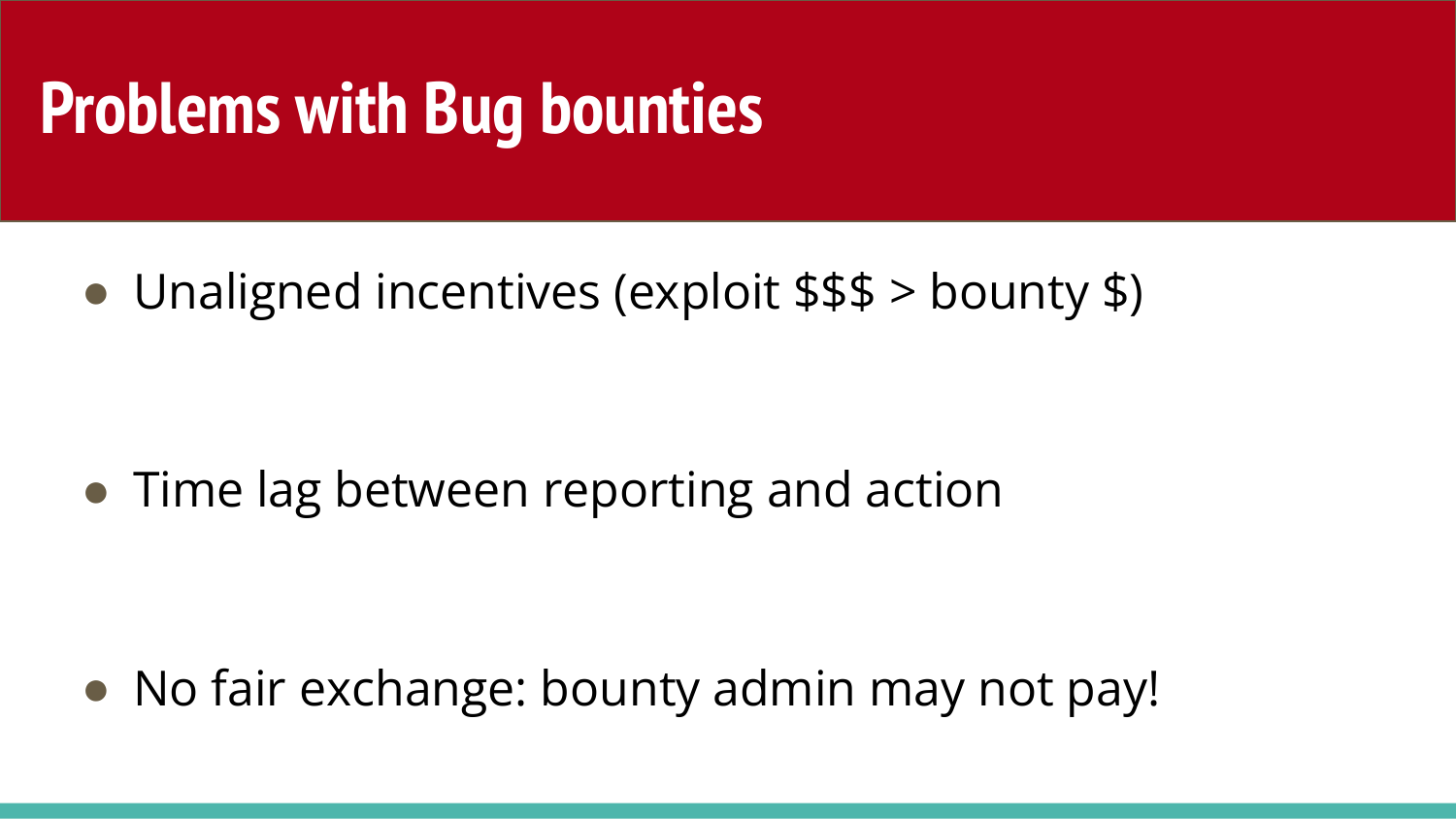

# Problems with Bug bounties

Unaligned incentives (exploit $$$ > bounty $)

Time lag between reporting and action

No fair exchange: bounty admin may not pay!